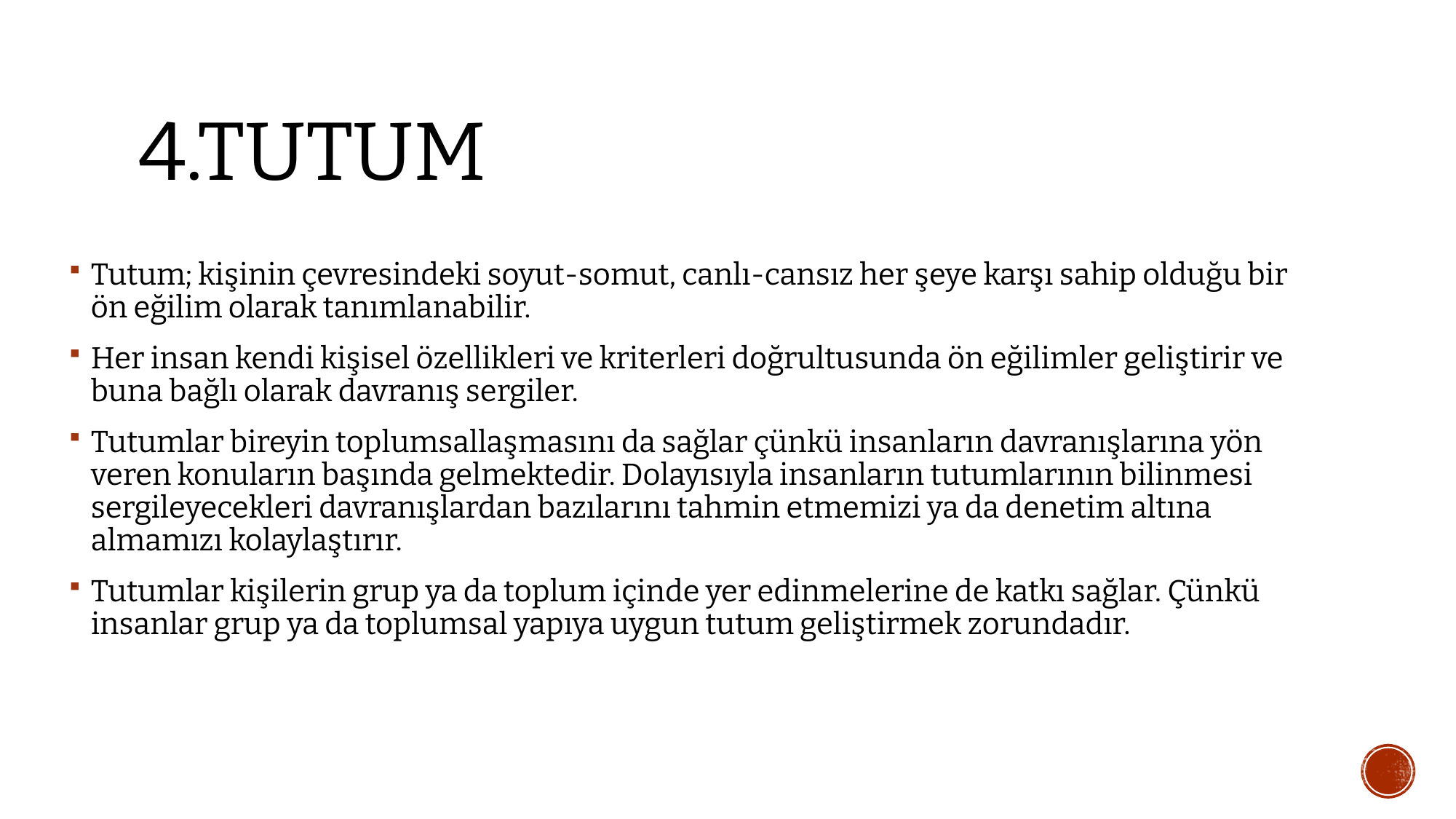

# 4.tutum
Tutum; kişinin çevresindeki soyut-somut, canlı-cansız her şeye karşı sahip olduğu bir ön eğilim olarak tanımlanabilir.
Her insan kendi kişisel özellikleri ve kriterleri doğrultusunda ön eğilimler geliştirir ve buna bağlı olarak davranış sergiler.
Tutumlar bireyin toplumsallaşmasını da sağlar çünkü insanların davranışlarına yön veren konuların başında gelmektedir. Dolayısıyla insanların tutumlarının bilinmesi sergileyecekleri davranışlardan bazılarını tahmin etmemizi ya da denetim altına almamızı kolaylaştırır.
Tutumlar kişilerin grup ya da toplum içinde yer edinmelerine de katkı sağlar. Çünkü insanlar grup ya da toplumsal yapıya uygun tutum geliştirmek zorundadır.